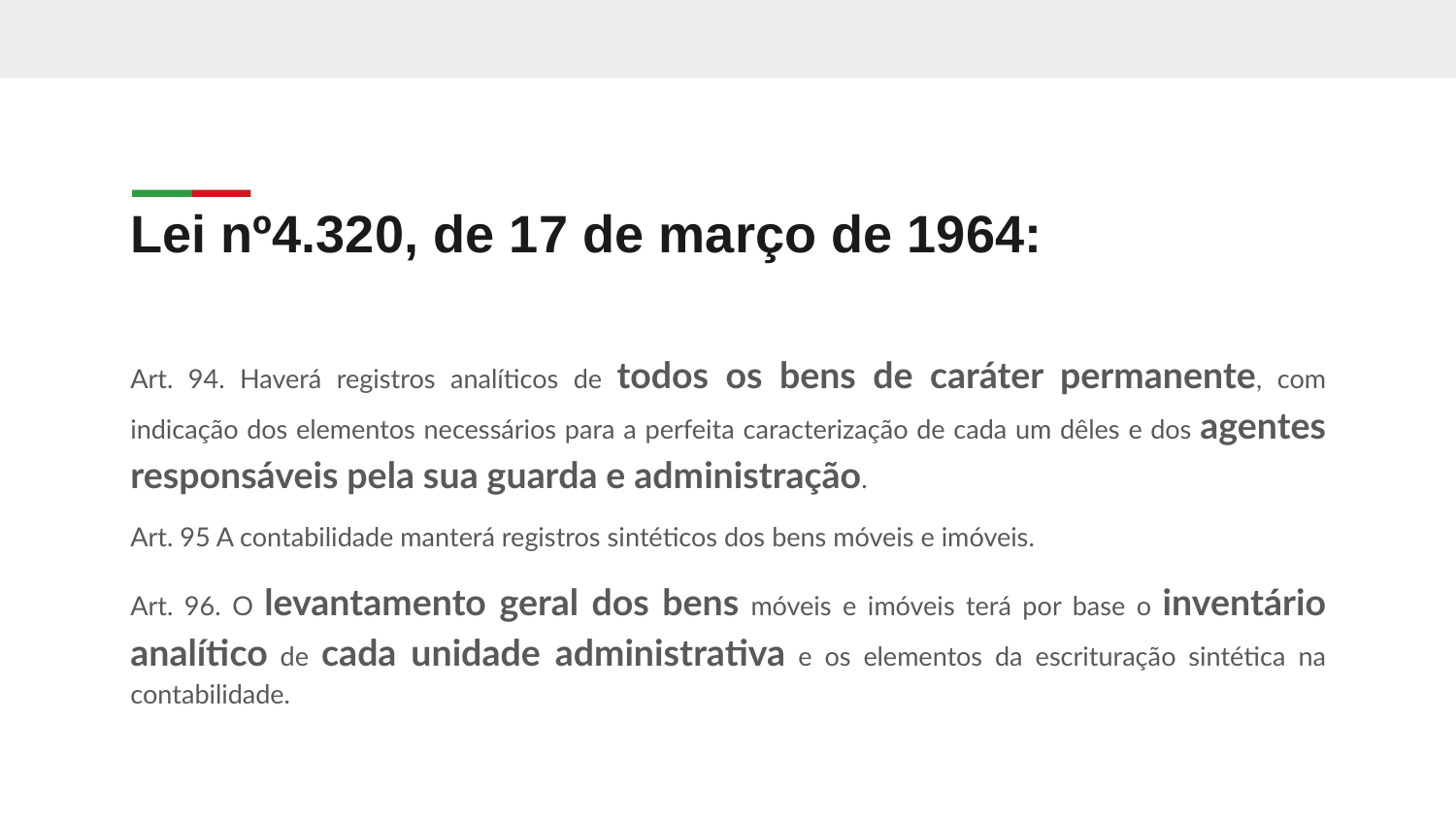

Lei nº4.320, de 17 de março de 1964:
Art. 94. Haverá registros analíticos de todos os bens de caráter permanente, com indicação dos elementos necessários para a perfeita caracterização de cada um dêles e dos agentes responsáveis pela sua guarda e administração.
Art. 95 A contabilidade manterá registros sintéticos dos bens móveis e imóveis.
Art. 96. O levantamento geral dos bens móveis e imóveis terá por base o inventário analítico de cada unidade administrativa e os elementos da escrituração sintética na contabilidade.